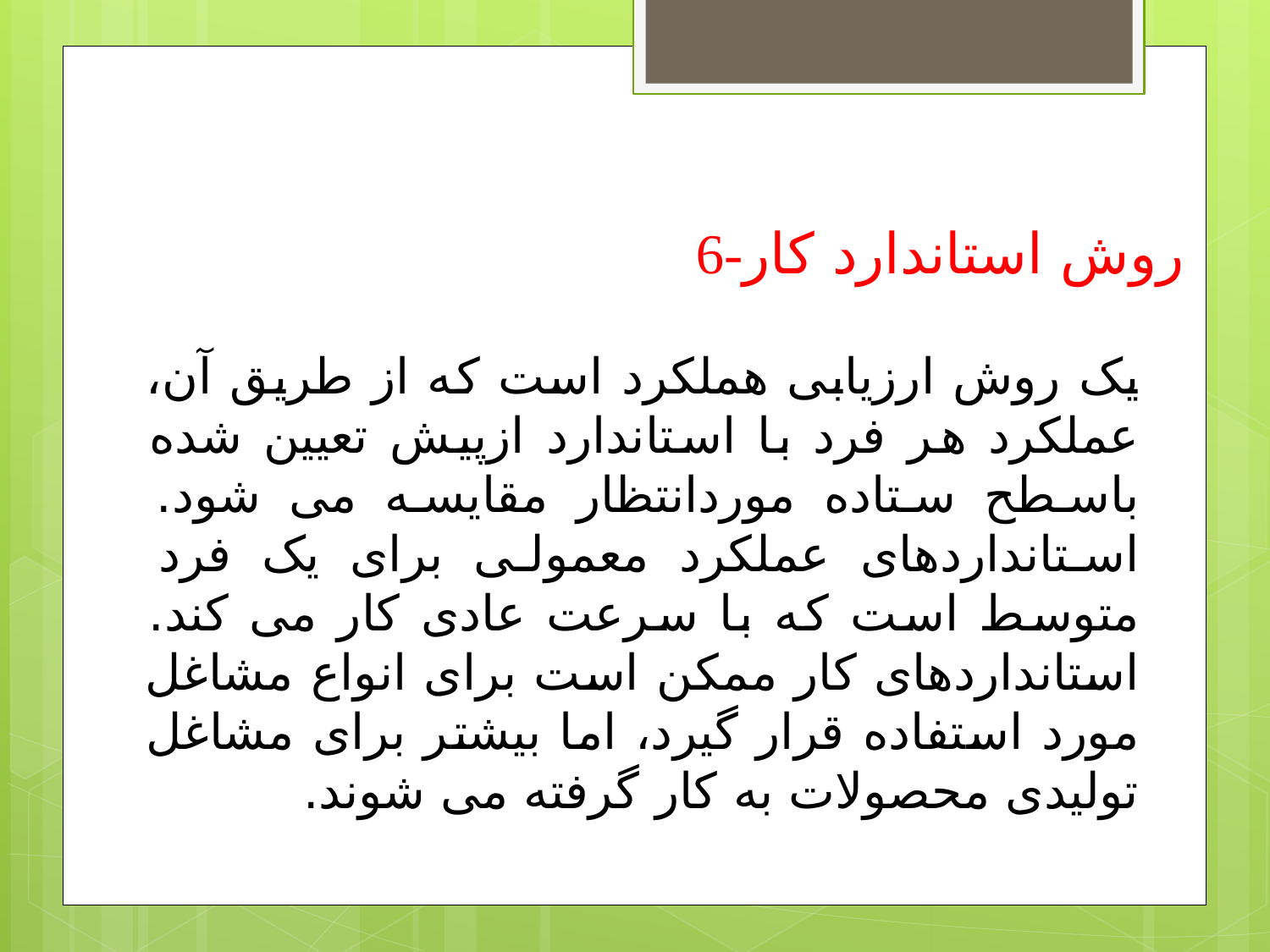

6-روش استاندارد کار
یک روش ارزیابی هملکرد است که از طریق آن، عملکرد هر فرد با استاندارد ازپیش تعیین شده باسطح ستاده موردانتظار مقایسه می شود. استانداردهای عملکرد معمولی برای یک فرد متوسط است که با سرعت عادی کار می کند. استانداردهای کار ممکن است برای انواع مشاغل مورد استفاده قرار گیرد، اما بیشتر برای مشاغل تولیدی محصولات به کار گرفته می شوند.